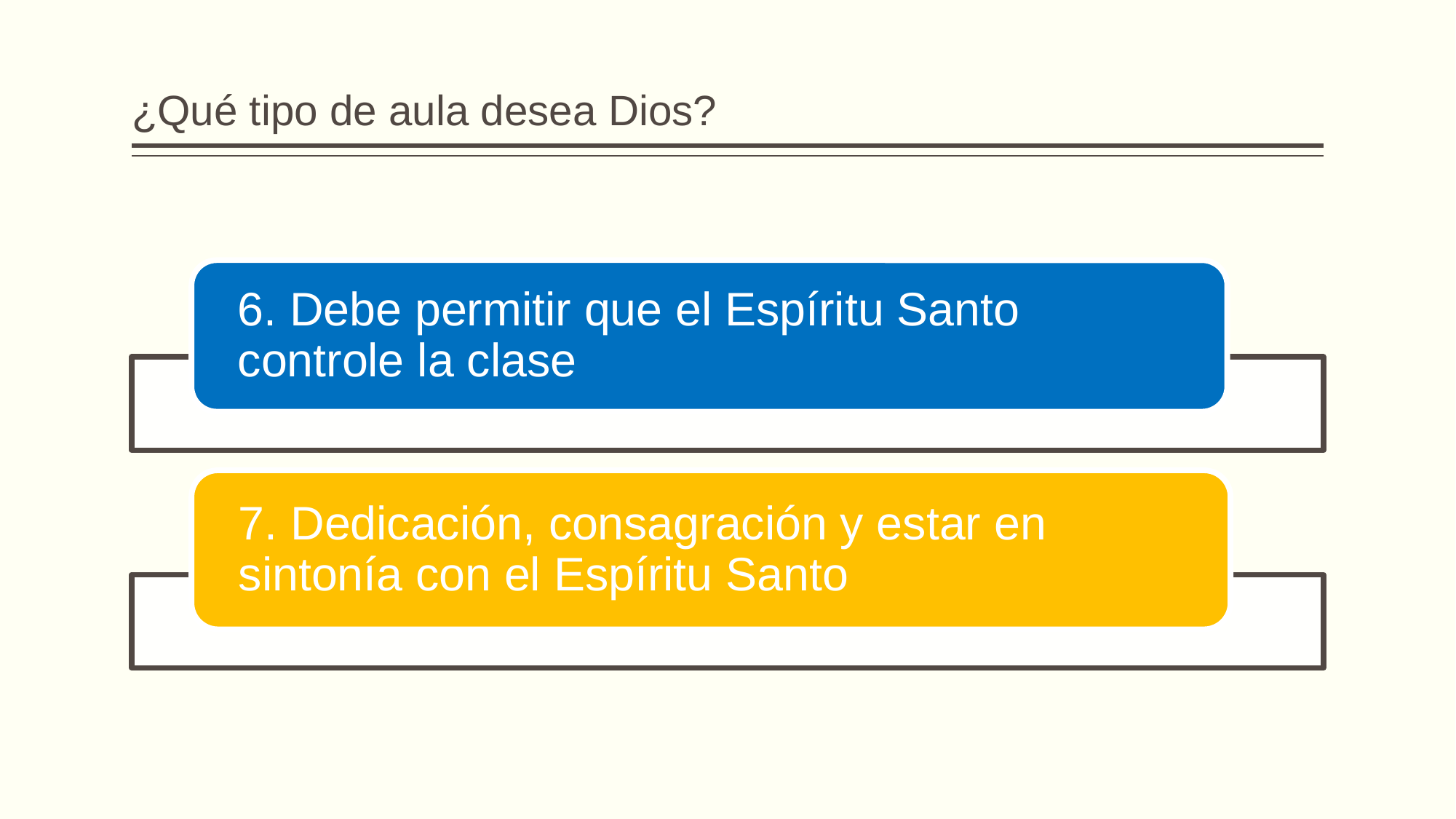

# ¿Qué tipo de aula desea Dios?
6. Debe permitir que el Espíritu Santo  controle la clase
7. Dedicación, consagración y estar en sintonía con el Espíritu Santo